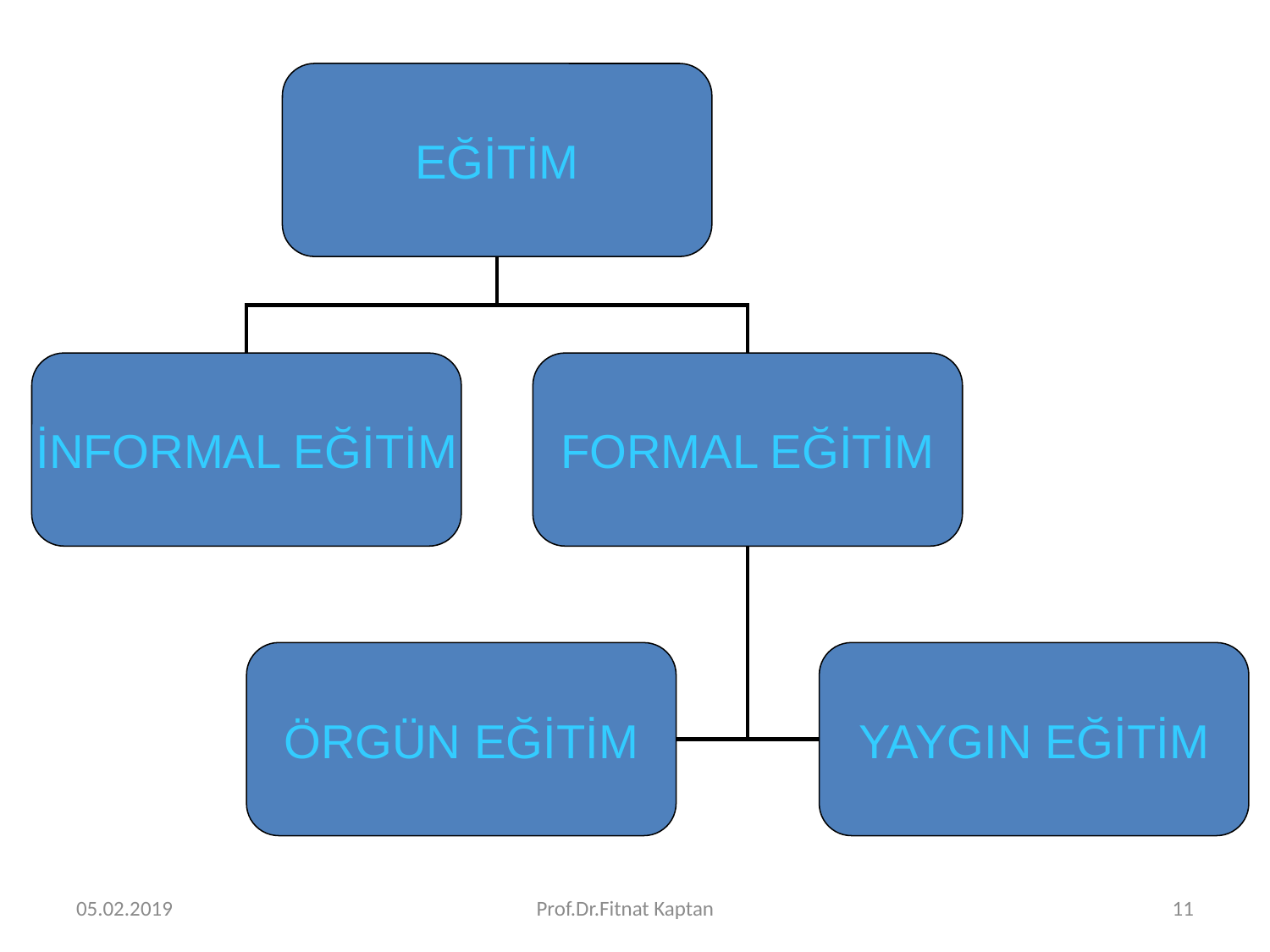

EĞİTİM
İNFORMAL EĞİTİM
FORMAL EĞİTİM
ÖRGÜN EĞİTİM
YAYGIN EĞİTİM
05.02.2019
Prof.Dr.Fitnat Kaptan
11